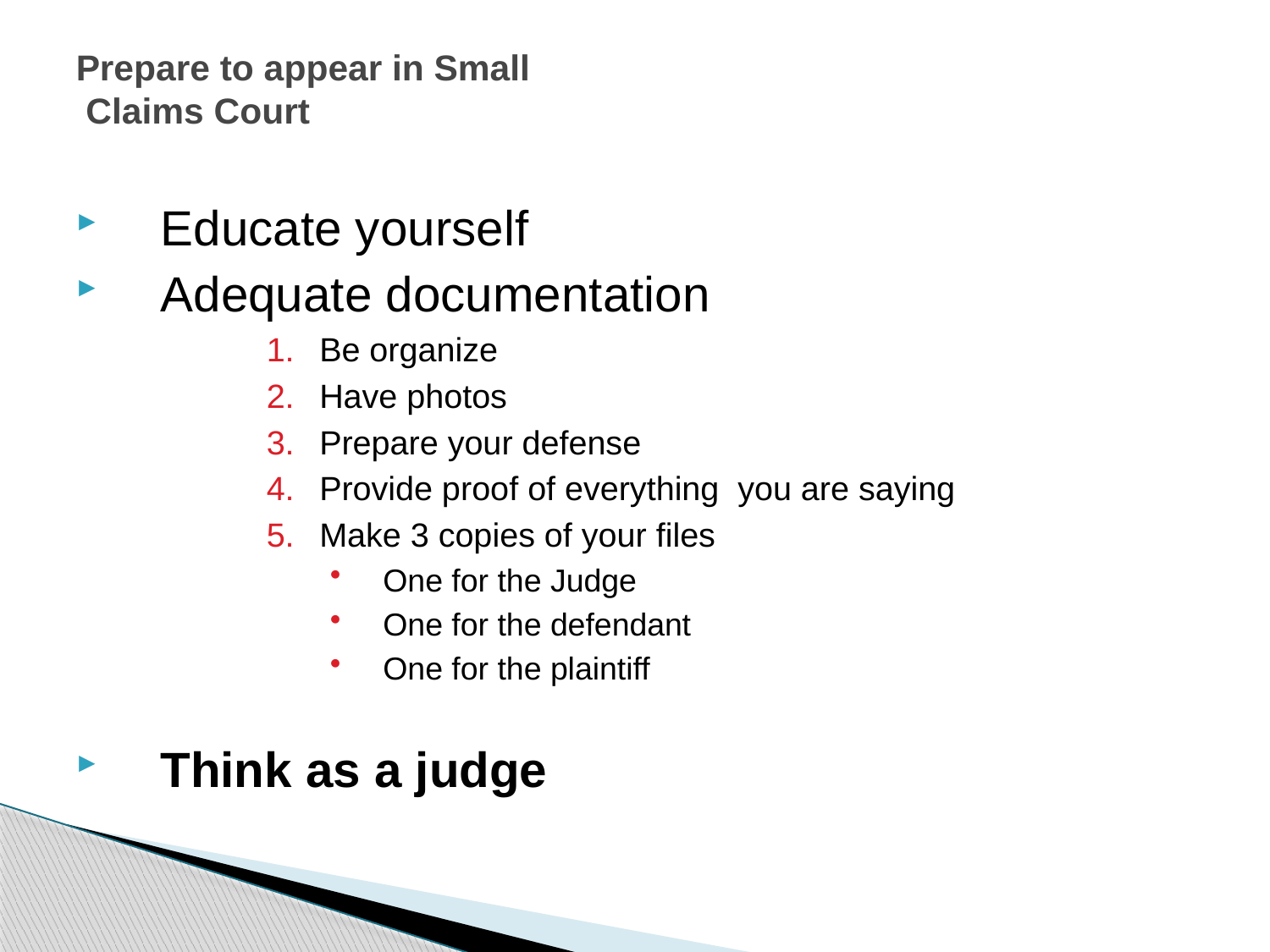

# Prepare to appear in Small Claims Court
Educate yourself
Adequate documentation
Be organize
Have photos
Prepare your defense
Provide proof of everything  you are saying
Make 3 copies of your files
One for the Judge
One for the defendant
One for the plaintiff

Think as a judge